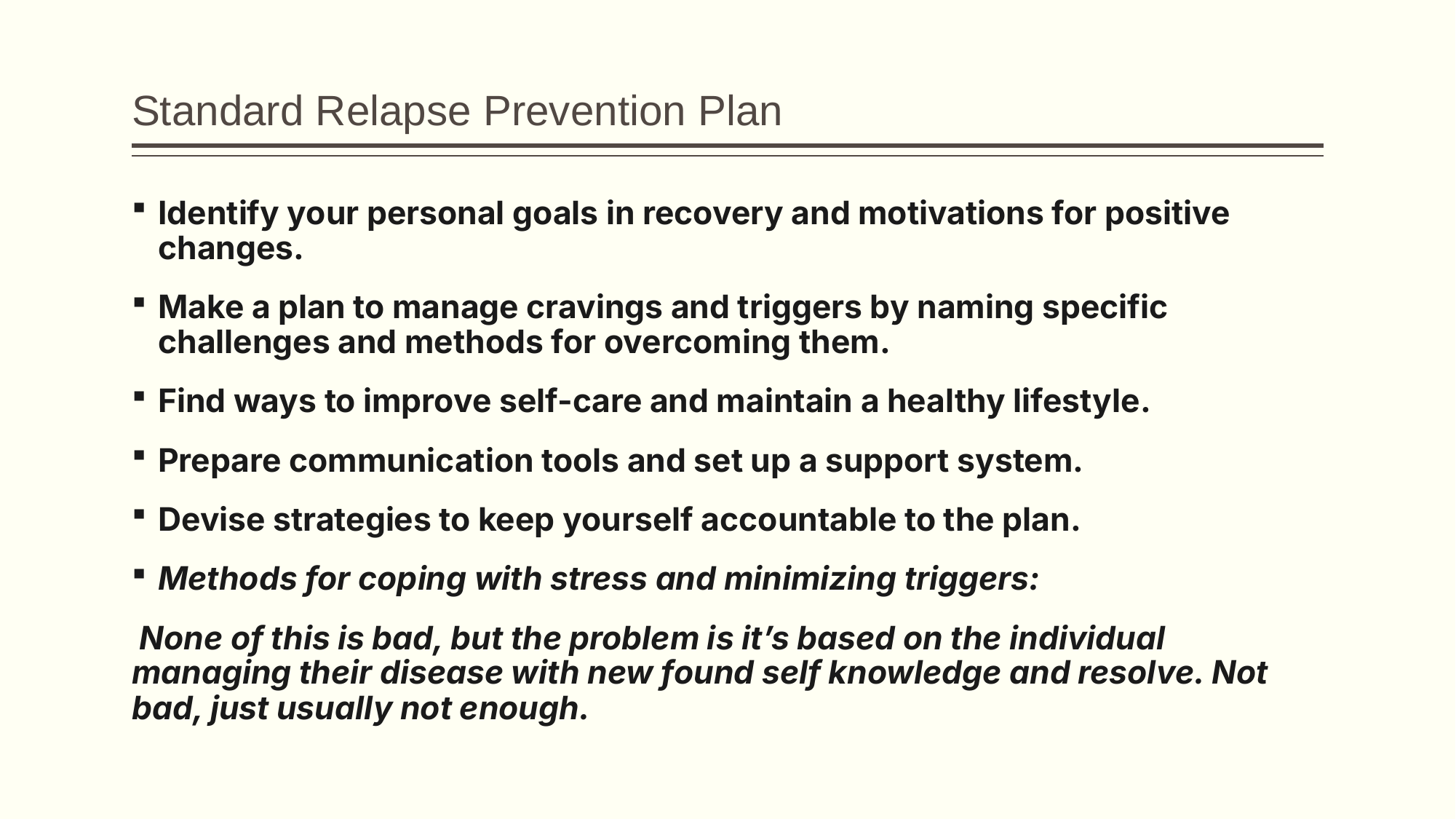

# Standard Relapse Prevention Plan
Identify your personal goals in recovery and motivations for positive changes.
Make a plan to manage cravings and triggers by naming specific challenges and methods for overcoming them.
Find ways to improve self-care and maintain a healthy lifestyle.
Prepare communication tools and set up a support system.
Devise strategies to keep yourself accountable to the plan.
Methods for coping with stress and minimizing triggers:
 None of this is bad, but the problem is it’s based on the individual managing their disease with new found self knowledge and resolve. Not bad, just usually not enough.